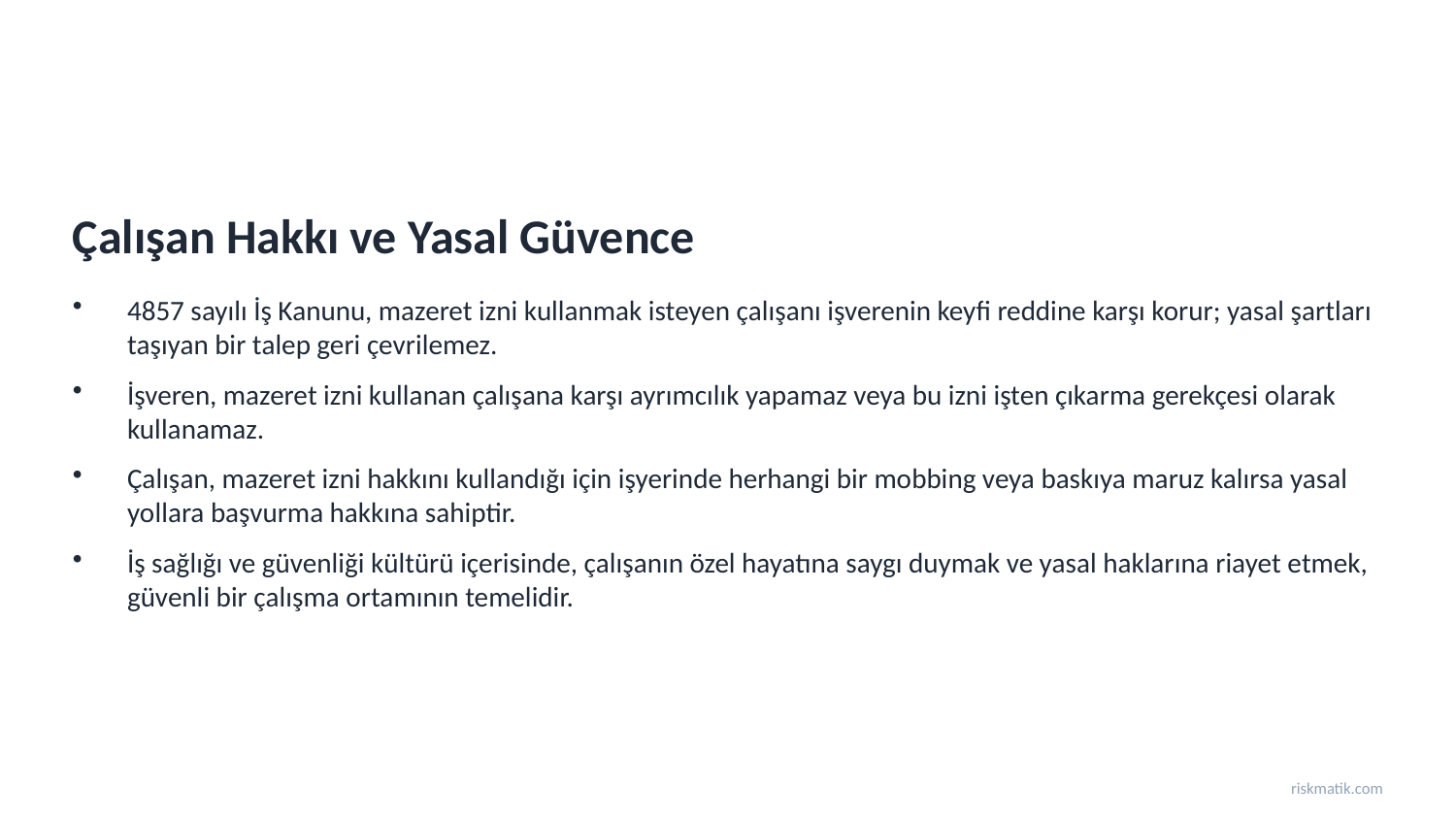

Çalışan Hakkı ve Yasal Güvence
4857 sayılı İş Kanunu, mazeret izni kullanmak isteyen çalışanı işverenin keyfi reddine karşı korur; yasal şartları taşıyan bir talep geri çevrilemez.
İşveren, mazeret izni kullanan çalışana karşı ayrımcılık yapamaz veya bu izni işten çıkarma gerekçesi olarak kullanamaz.
Çalışan, mazeret izni hakkını kullandığı için işyerinde herhangi bir mobbing veya baskıya maruz kalırsa yasal yollara başvurma hakkına sahiptir.
İş sağlığı ve güvenliği kültürü içerisinde, çalışanın özel hayatına saygı duymak ve yasal haklarına riayet etmek, güvenli bir çalışma ortamının temelidir.
riskmatik.com